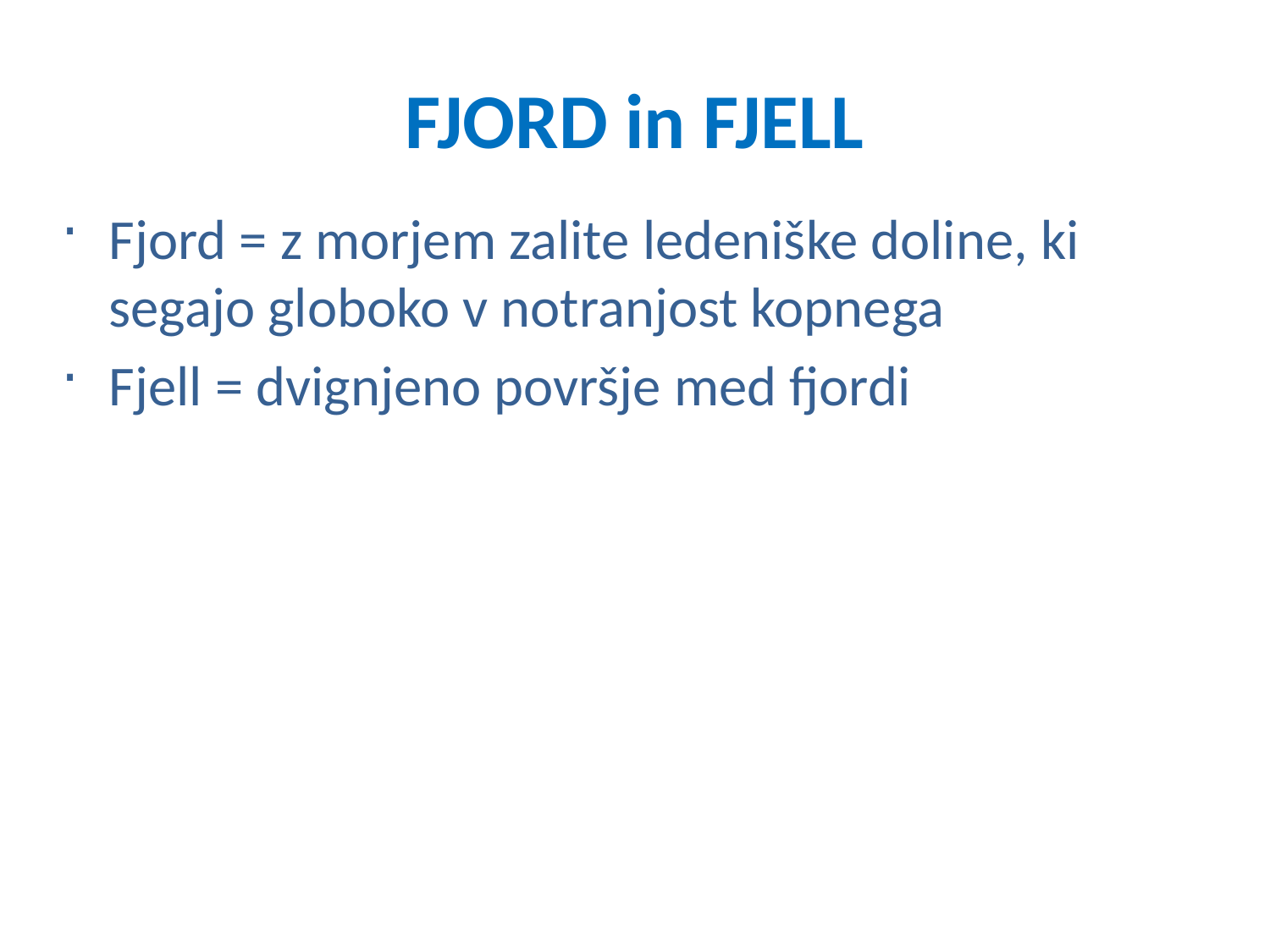

# FJORD in FJELL
Fjord = z morjem zalite ledeniške doline, ki segajo globoko v notranjost kopnega
Fjell = dvignjeno površje med fjordi